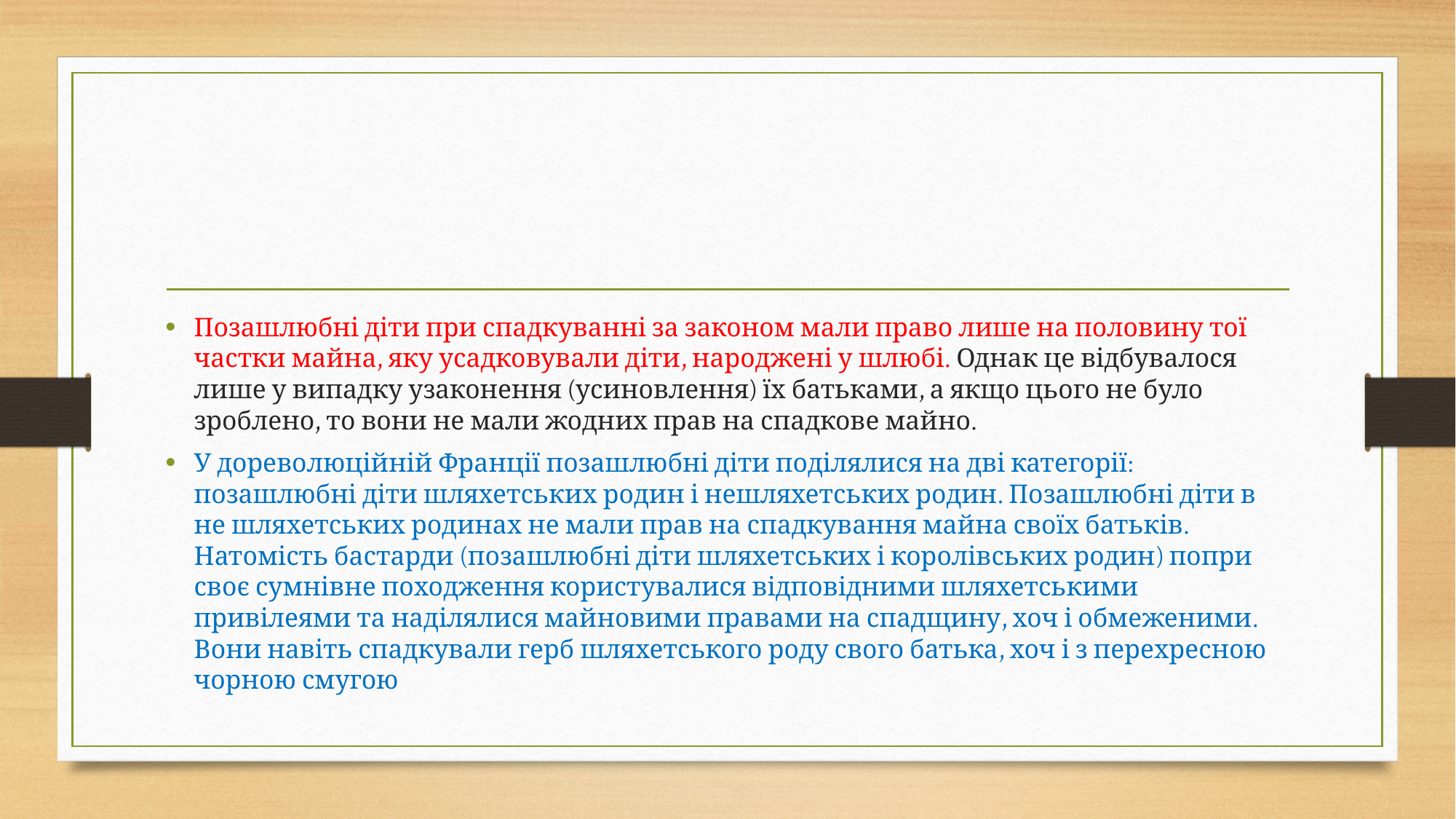

#
Позашлюбні діти при спадкуванні за законом мали право лише на половину тої частки майна, яку усадковували діти, народжені у шлюбі. Однак це відбувалося лише у випадку узаконення (усиновлення) їх батьками, а якщо цього не було зроблено, то вони не мали жодних прав на спадкове майно.
У дореволюційній Франції позашлюбні діти поділялися на дві категорії: позашлюбні діти шляхетських родин і нешляхетських родин. Позашлюбні діти в не шляхетських родинах не мали прав на спадкування майна своїх батьків. Натомість бастарди (позашлюбні діти шляхетських і королівських родин) попри своє сумнівне походження користувалися відповідними шляхетськими привілеями та наділялися майновими правами на спадщину, хоч і обмеженими. Вони навіть спадкували герб шляхетського роду свого батька, хоч і з перехресною чорною смугою